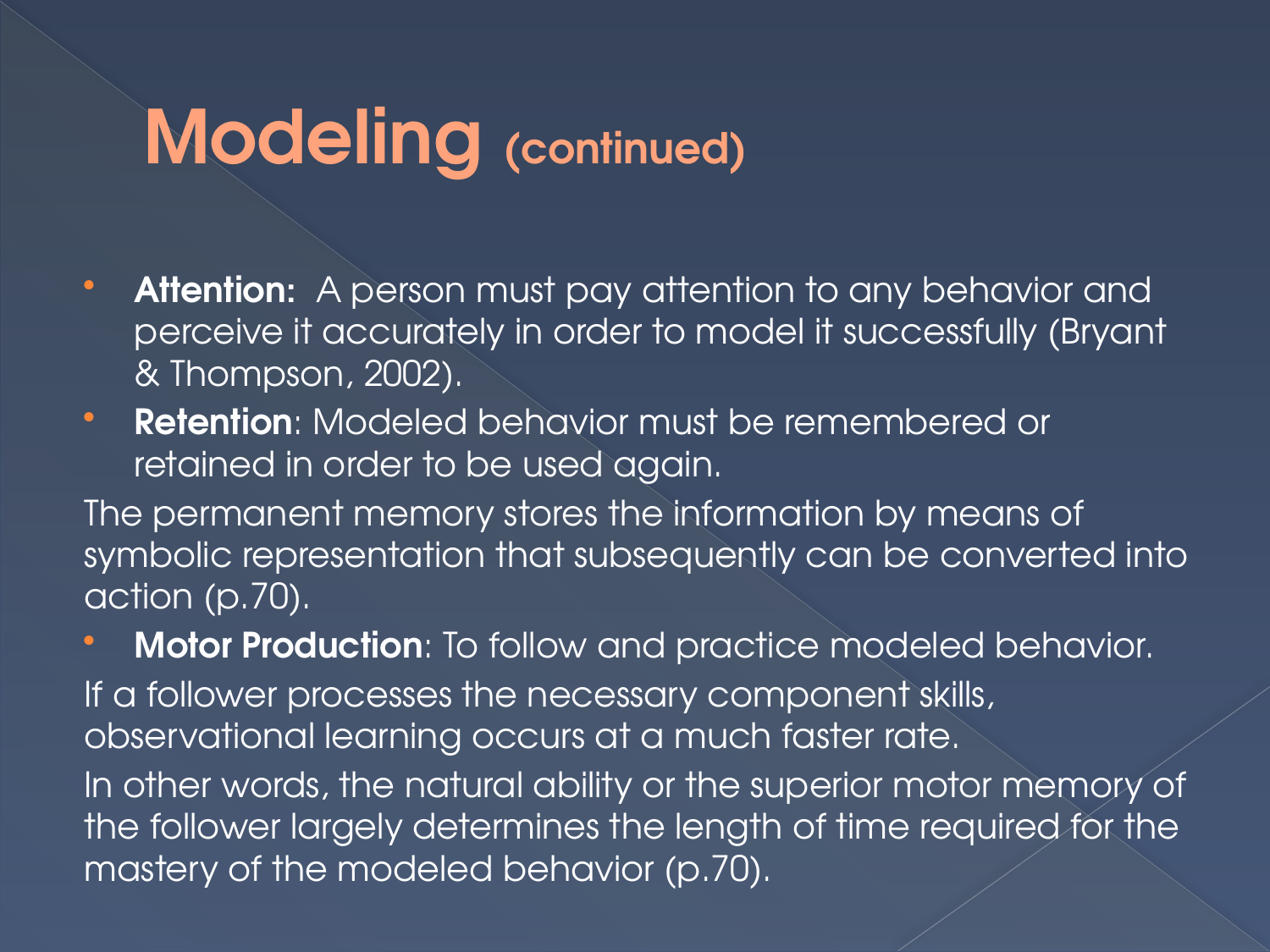

# Modeling (continued)
Attention:  A person must pay attention to any behavior and perceive it accurately in order to model it successfully (Bryant & Thompson, 2002).
Retention: Modeled behavior must be remembered or retained in order to be used again.
The permanent memory stores the information by means of symbolic representation that subsequently can be converted into action (p.70).
Motor Production: To follow and practice modeled behavior.
If a follower processes the necessary component skills, observational learning occurs at a much faster rate.
In other words, the natural ability or the superior motor memory of the follower largely determines the length of time required for the mastery of the modeled behavior (p.70).